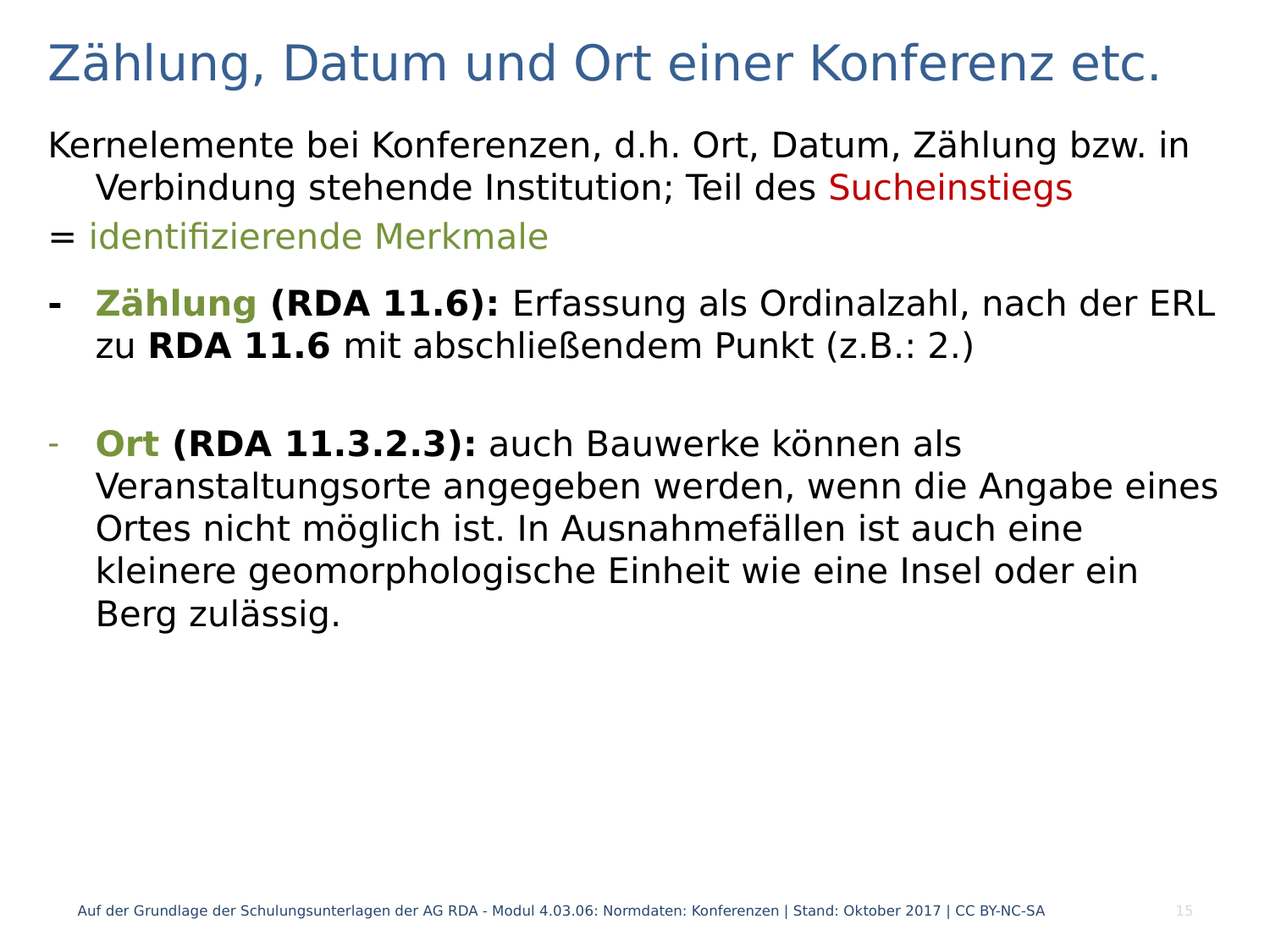

# Zählung, Datum und Ort einer Konferenz etc.
Kernelemente bei Konferenzen, d.h. Ort, Datum, Zählung bzw. in Verbindung stehende Institution; Teil des Sucheinstiegs
= identifizierende Merkmale
-	Zählung (RDA 11.6): Erfassung als Ordinalzahl, nach der ERL zu RDA 11.6 mit abschließendem Punkt (z.B.: 2.)

Ort (RDA 11.3.2.3): auch Bauwerke können als Veranstaltungsorte angegeben werden, wenn die Angabe eines Ortes nicht möglich ist. In Ausnahmefällen ist auch eine kleinere geomorphologische Einheit wie eine Insel oder ein Berg zulässig.

Auf der Grundlage der Schulungsunterlagen der AG RDA - Modul 4.03.06: Normdaten: Konferenzen | Stand: Oktober 2017 | CC BY-NC-SA
15